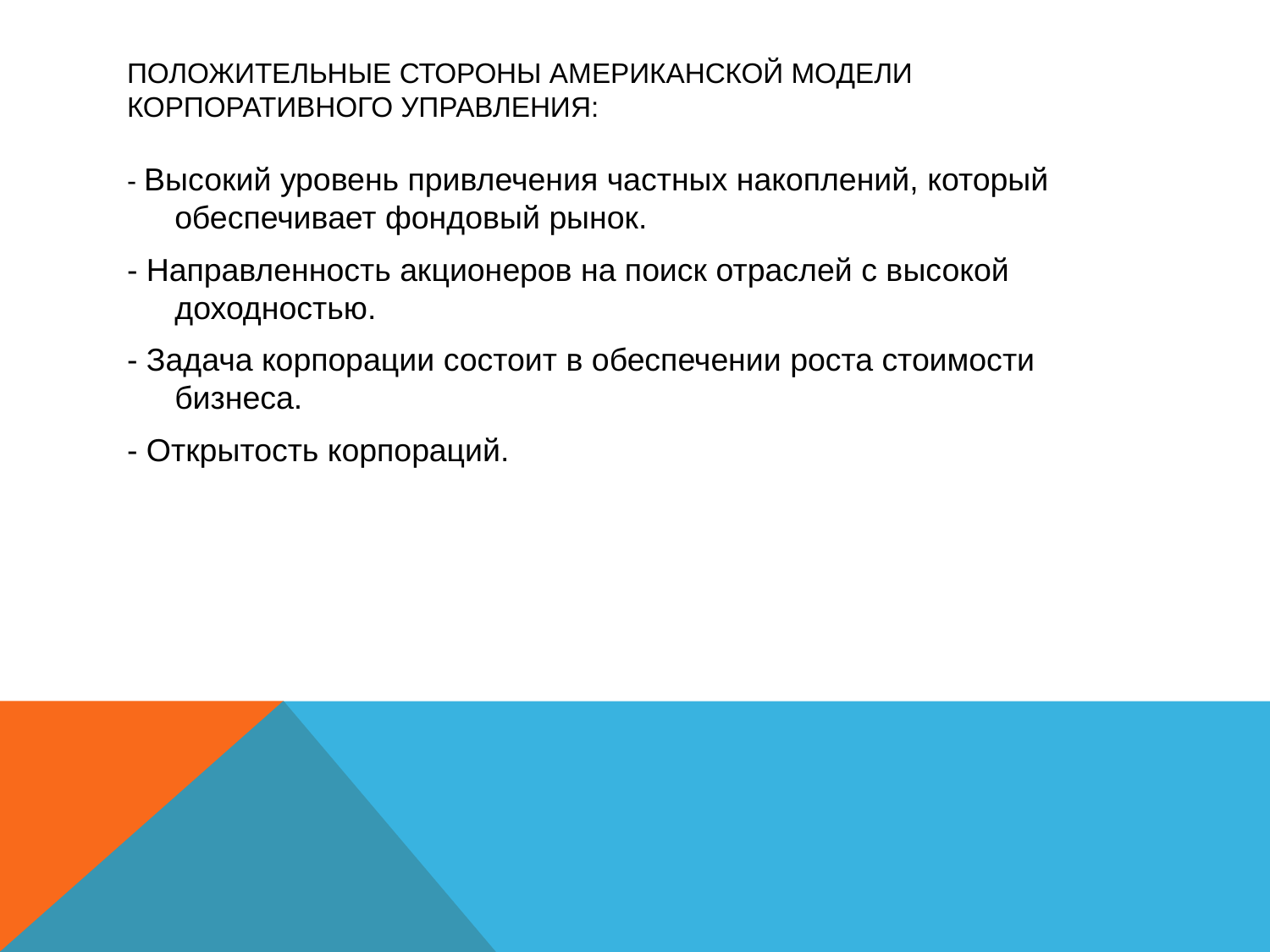

# Положительные стороны американской модели корпоративного управления:
- Высокий уровень привлечения частных накоплений, который обеспечивает фондовый рынок.
- Направленность акционеров на поиск отраслей с высокой доходностью.
- Задача корпорации состоит в обеспечении роста стоимости бизнеса.
- Открытость корпораций.